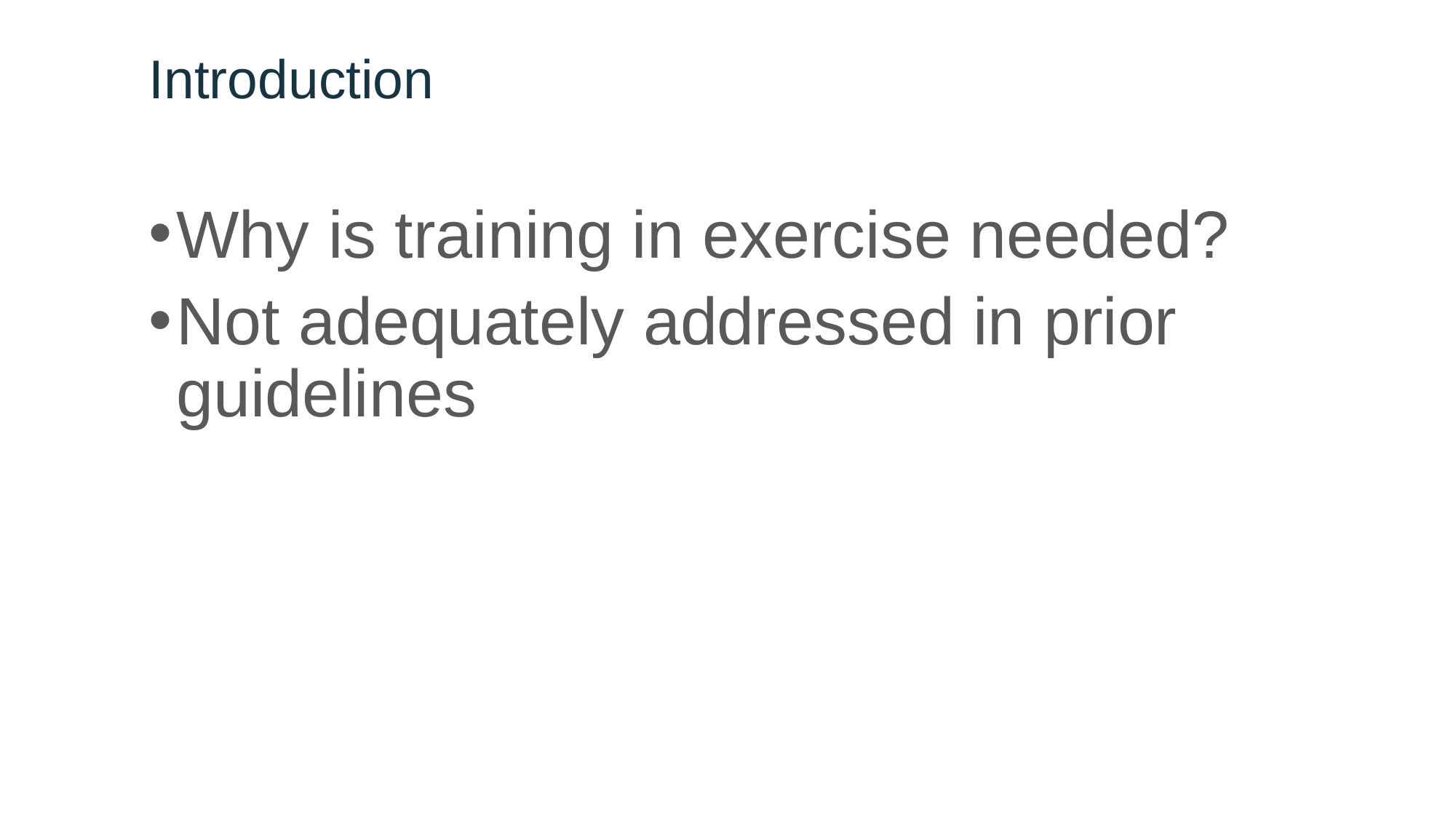

# Introduction
Why is training in exercise needed?
Not adequately addressed in prior guidelines